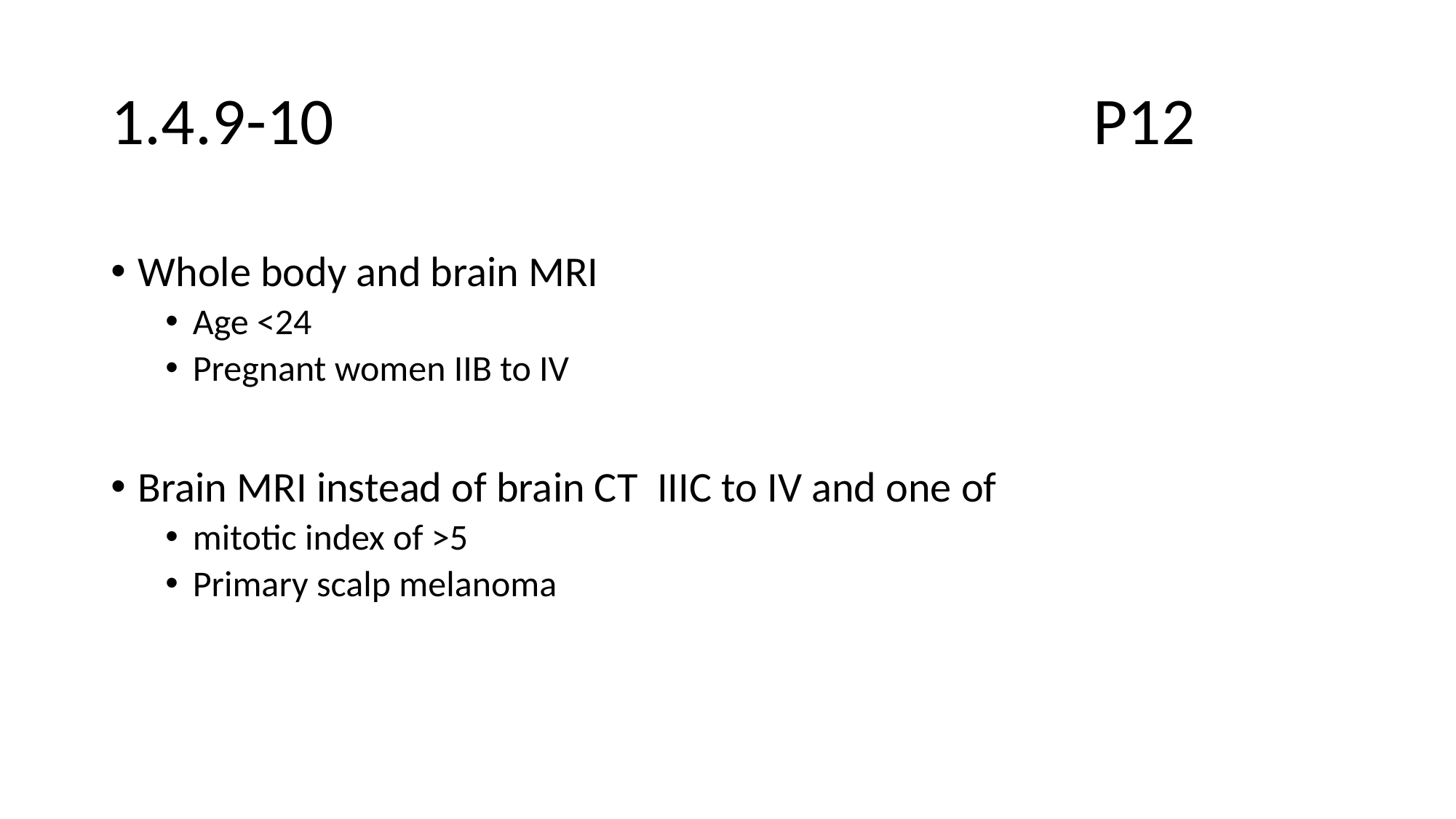

# 1.4.9-10							P12

Whole body and brain MRI
Age <24
Pregnant women IIB to IV

Brain MRI instead of brain CT  IIIC to IV and one of
mitotic index of >5
Primary scalp melanoma